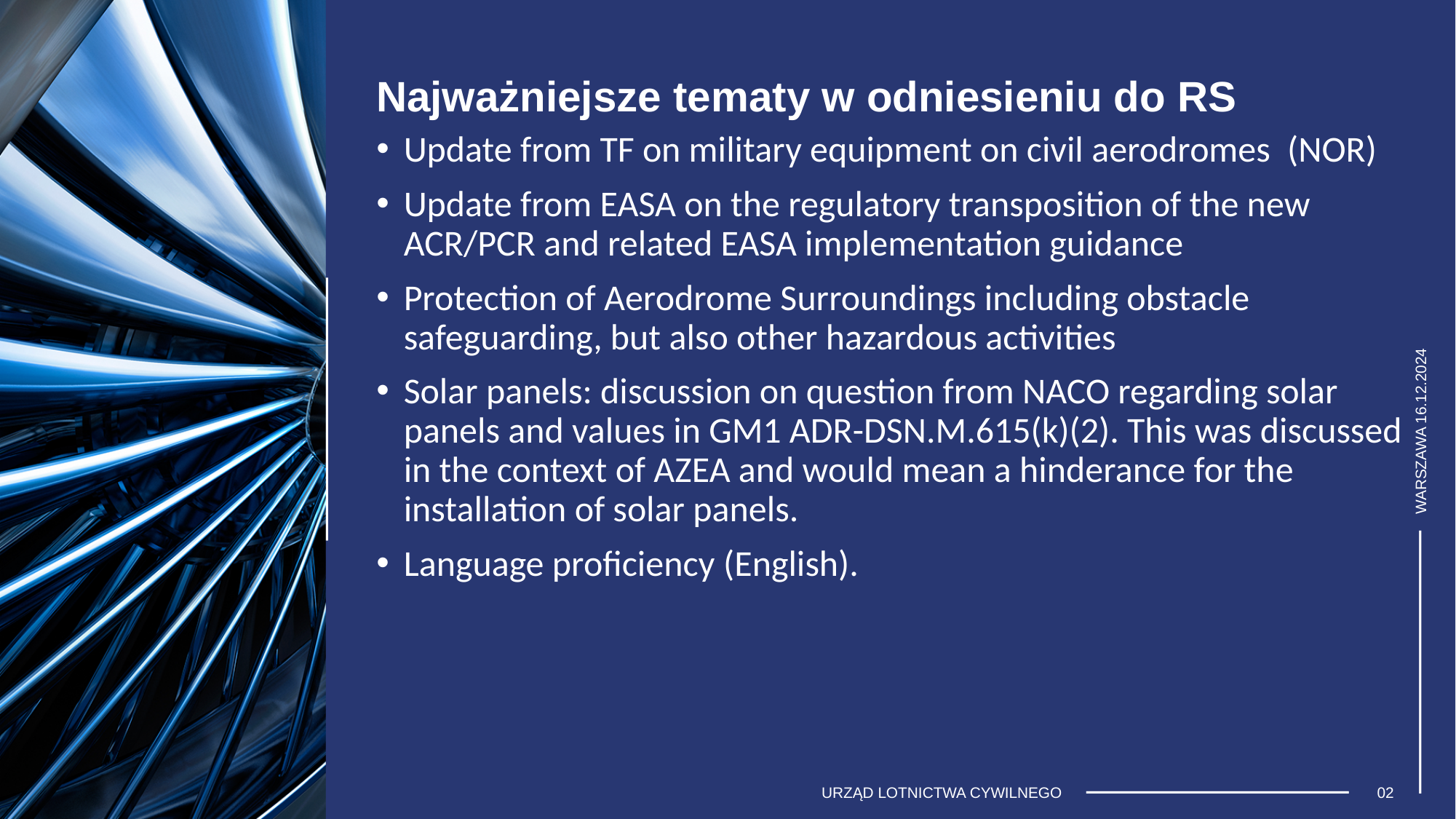

Najważniejsze tematy w odniesieniu do RS
Update from TF on military equipment on civil aerodromes  (NOR)
Update from EASA on the regulatory transposition of the new ACR/PCR and related EASA implementation guidance
Protection of Aerodrome Surroundings including obstacle safeguarding, but also other hazardous activities
Solar panels: discussion on question from NACO regarding solar panels and values in GM1 ADR-DSN.M.615(k)(2). This was discussed in the context of AZEA and would mean a hinderance for the installation of solar panels.
Language proficiency (English).

WARSZAWA 16.12.2024
URZĄD LOTNICTWA CYWILNEGO
02